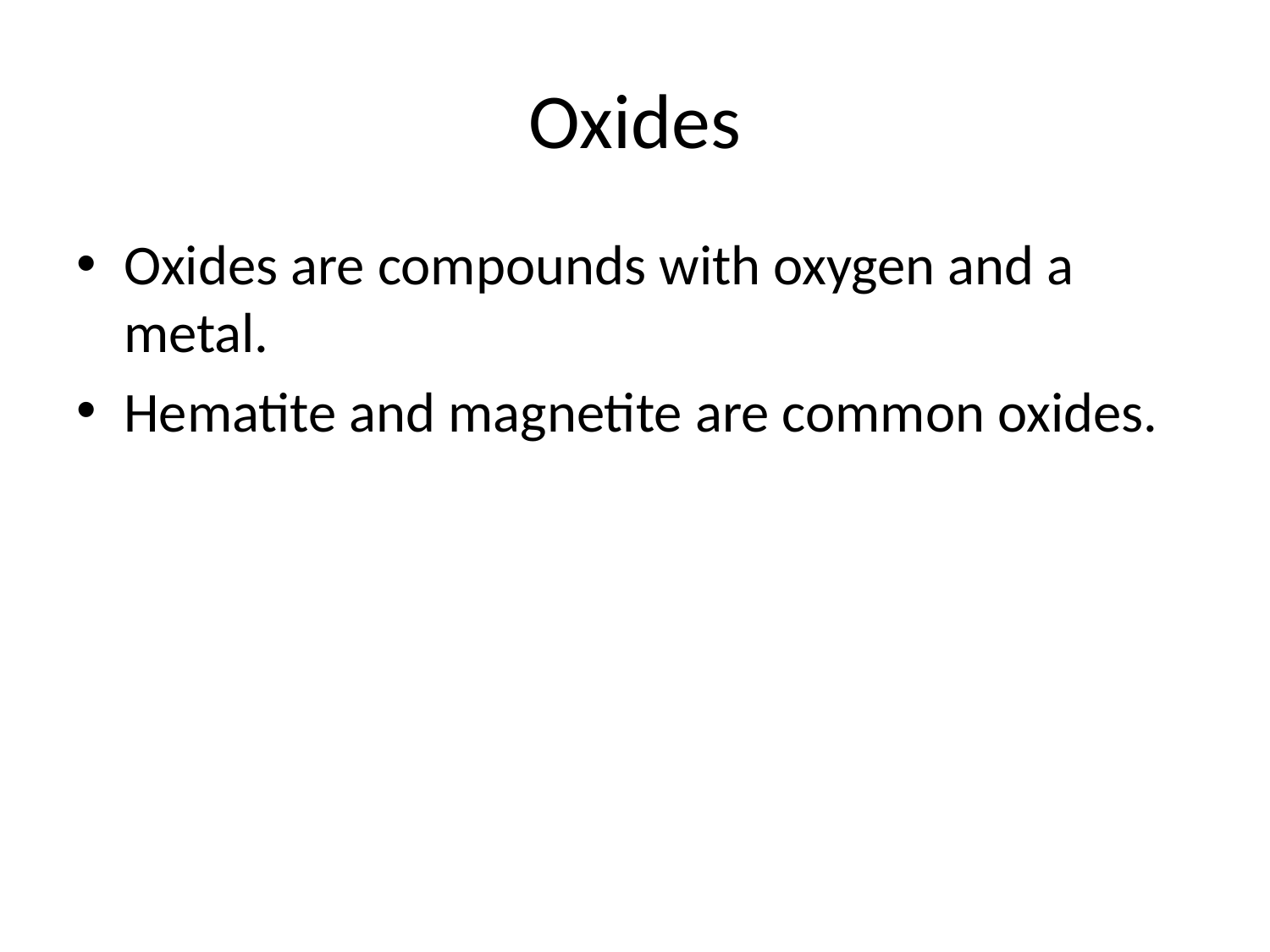

# Oxides
Oxides are compounds with oxygen and a metal.
Hematite and magnetite are common oxides.